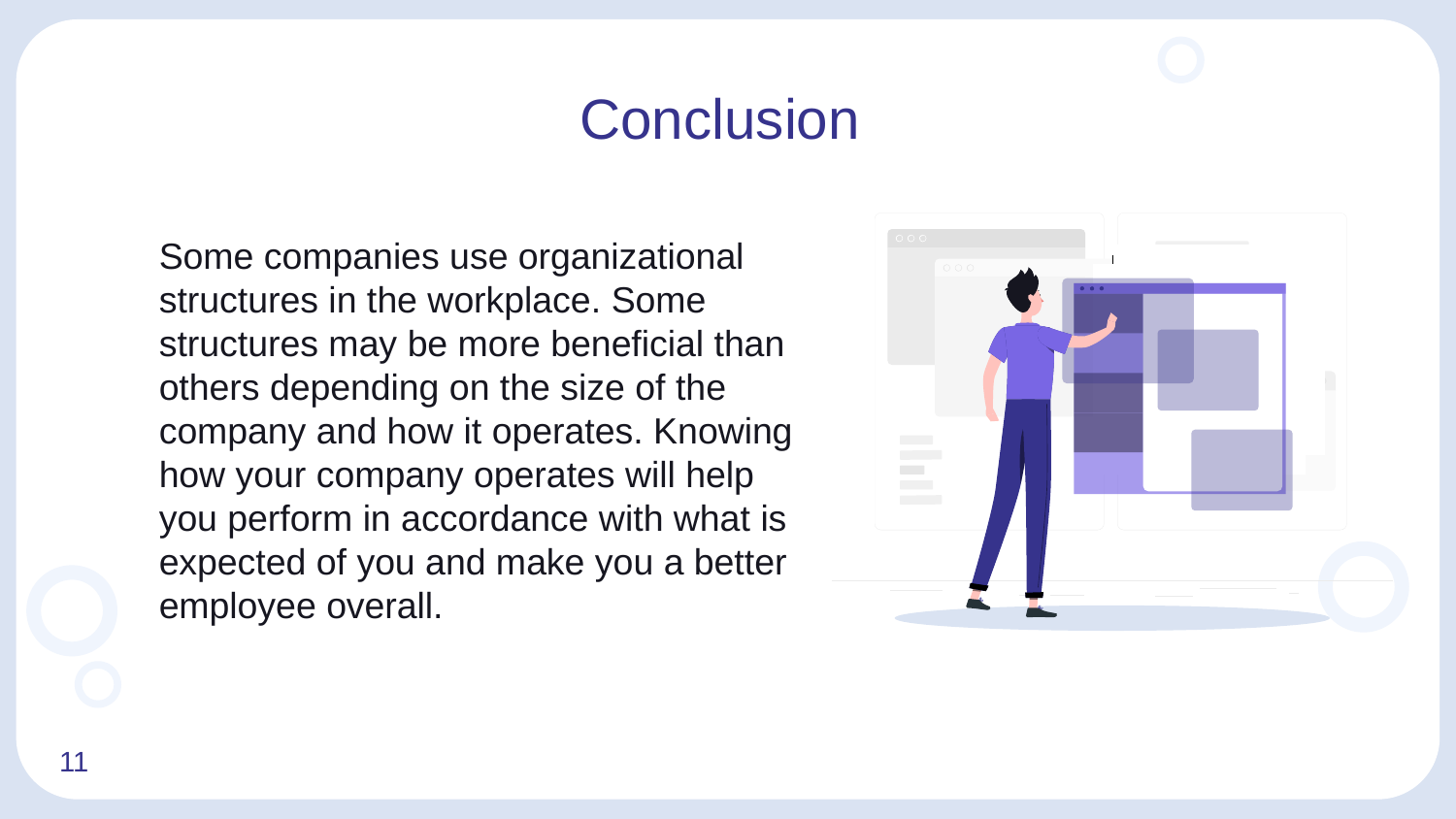

# Conclusion
Some companies use organizational structures in the workplace. Some structures may be more beneficial than others depending on the size of the company and how it operates. Knowing how your company operates will help you perform in accordance with what is expected of you and make you a better employee overall.

11